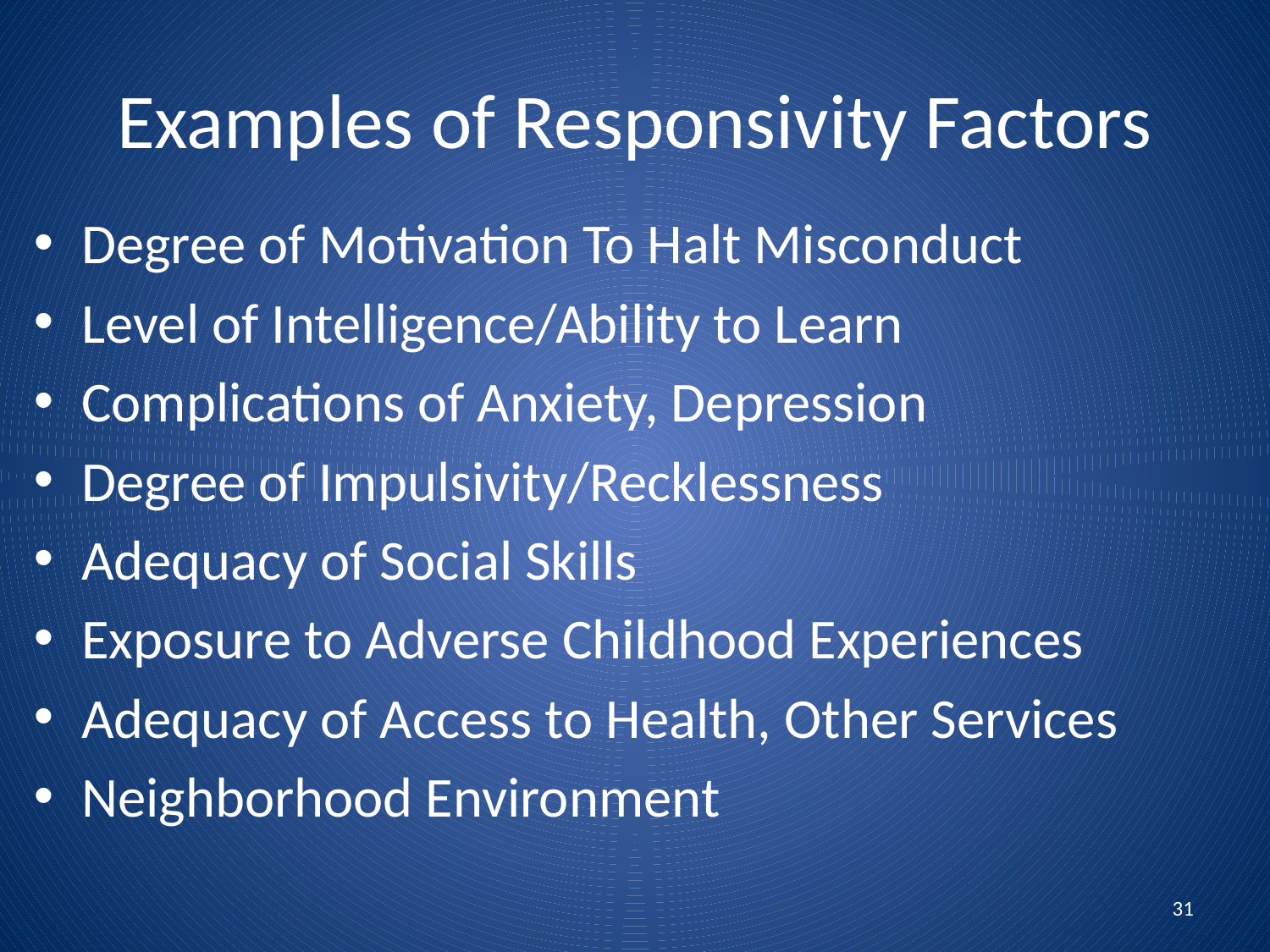

# Examples of Responsivity Factors
Degree of Motivation To Halt Misconduct
Level of Intelligence/Ability to Learn
Complications of Anxiety, Depression
Degree of Impulsivity/Recklessness
Adequacy of Social Skills
Exposure to Adverse Childhood Experiences
Adequacy of Access to Health, Other Services
Neighborhood Environment

31